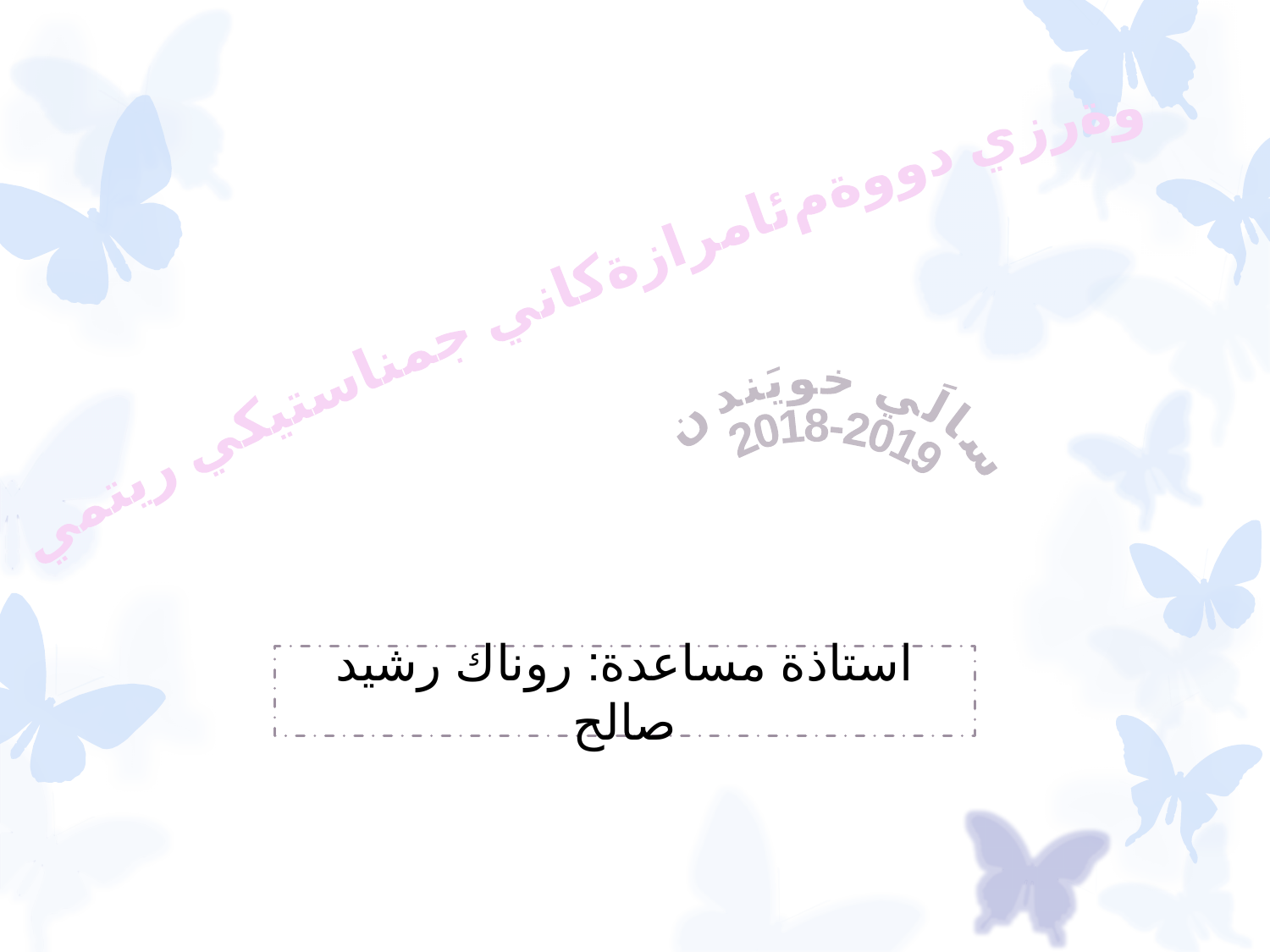

وةرزي دووةم
ئامرازةكاني جمناستيكي ريتمي
سالَي خويَندن
2018-2019
استاذة مساعدة: روناك رشيد صالح